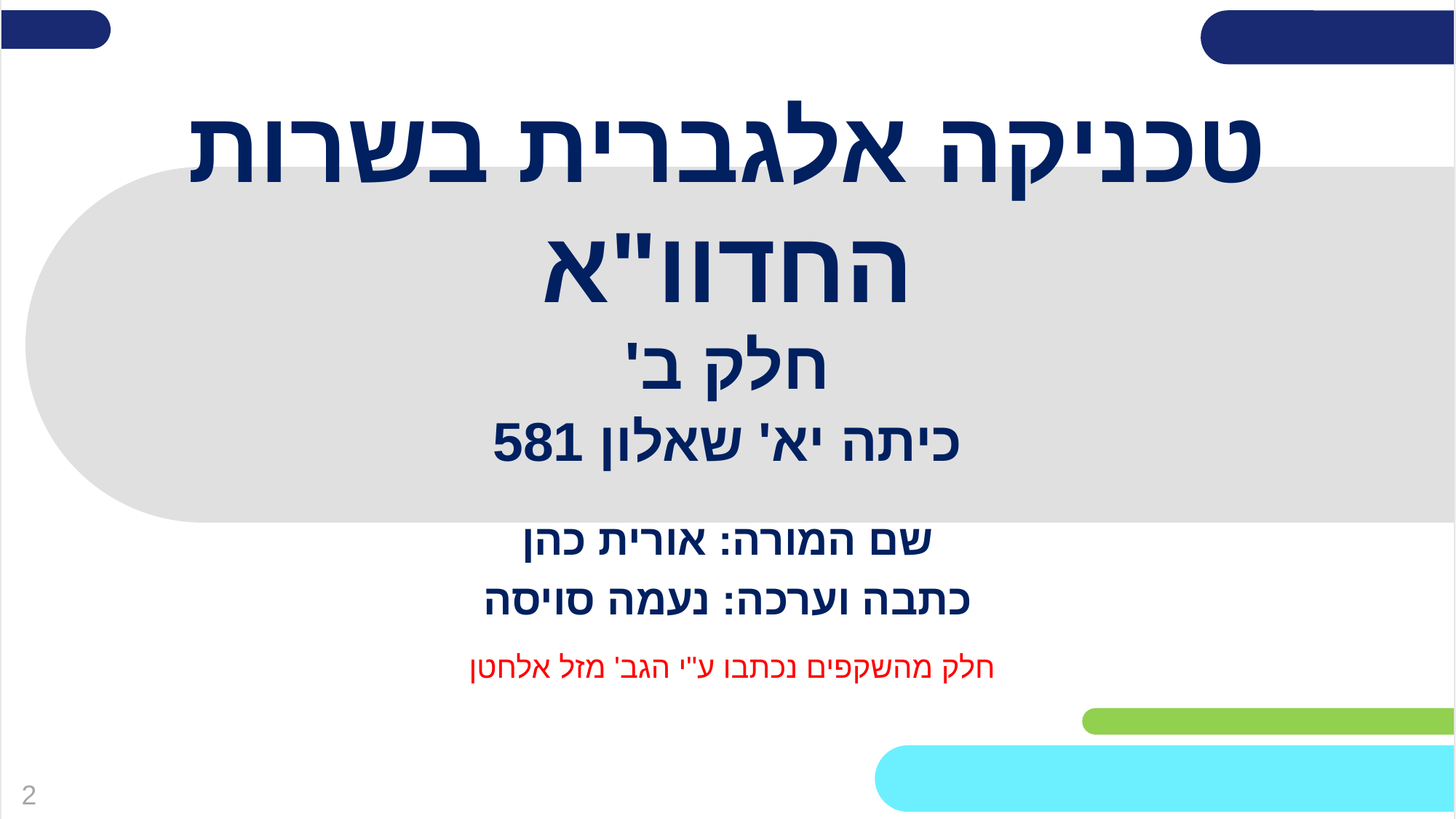

שקופית זו היא חובה
# טכניקה אלגברית בשרות החדוו"א חלק ב'
מלאו את פרטי השיעור, המקצוע והמורה .
(אין צורך להשאיר את הכיתובים "שם השיעור" , "המקצוע", מחקו אותם וכתבו רק את הפרטים עצמם).
כיתה יא' שאלון 581
שם המורה: אורית כהן
כתבה וערכה: נעמה סויסה
חלק מהשקפים נכתבו ע"י הגב' מזל אלחטן